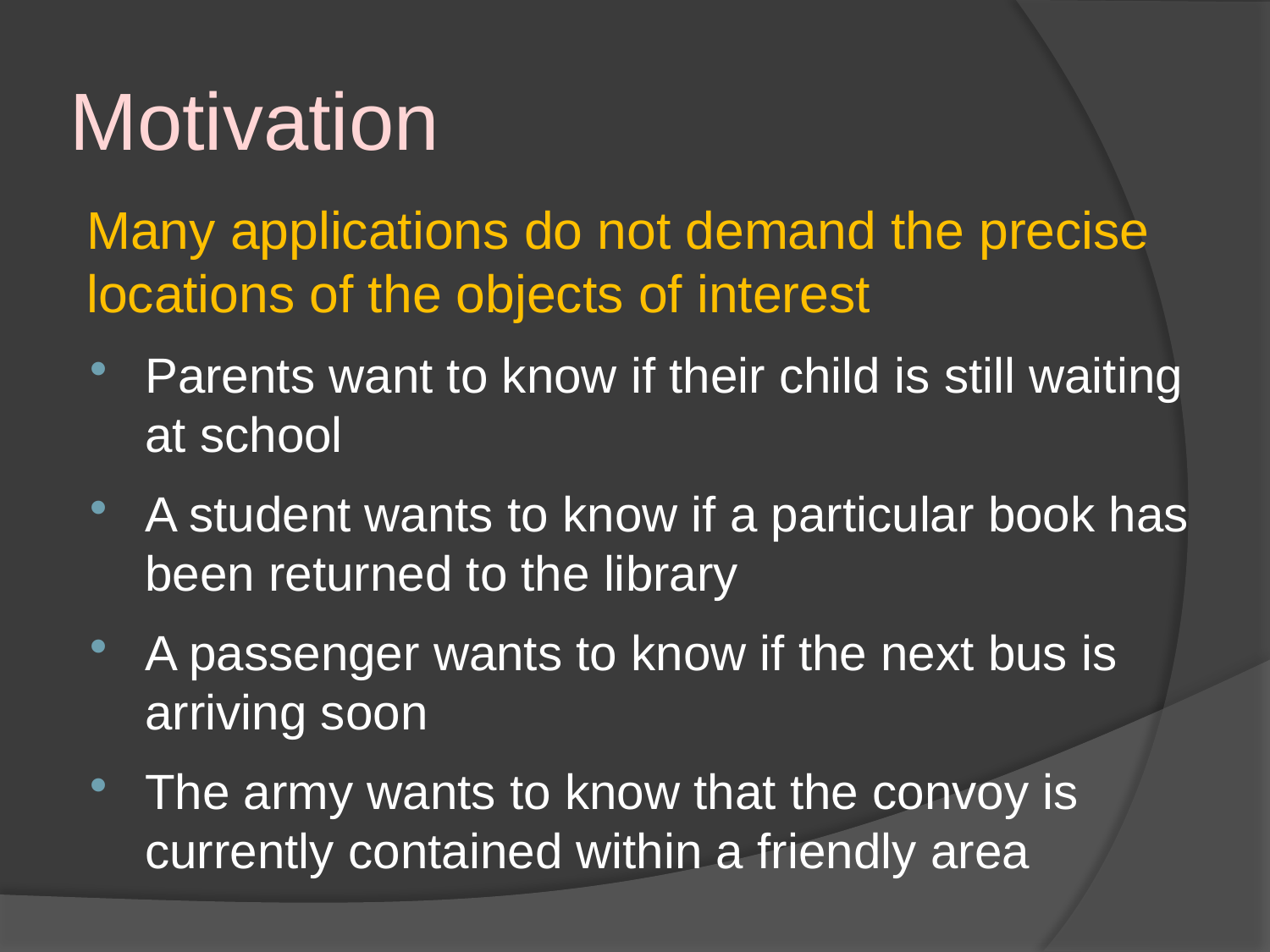

# Motivation
Many applications do not demand the precise locations of the objects of interest
Parents want to know if their child is still waiting at school
A student wants to know if a particular book has been returned to the library
A passenger wants to know if the next bus is arriving soon
The army wants to know that the convoy is currently contained within a friendly area